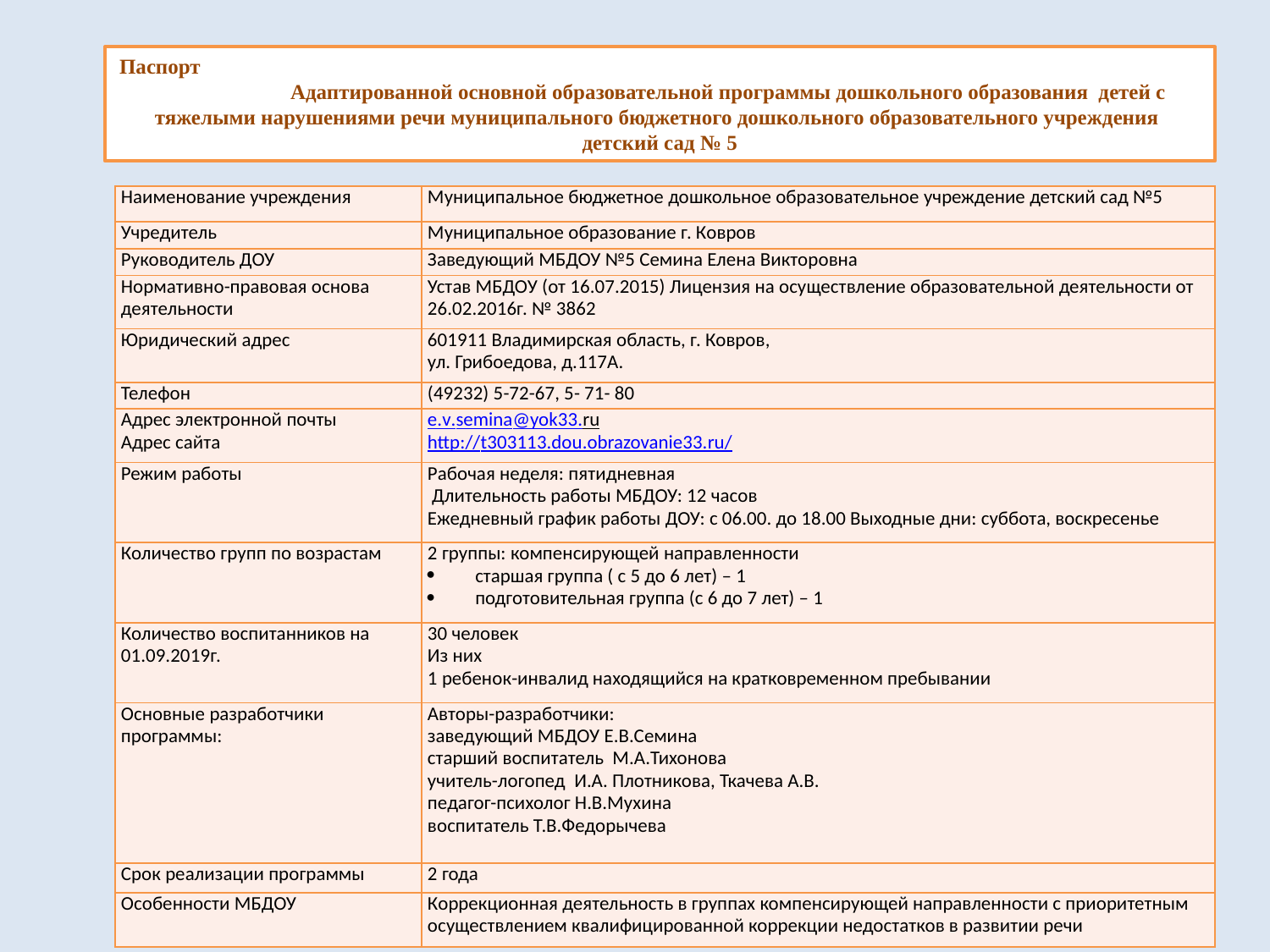

Паспорт                                                                                                                                                                                                                        Адаптированной основной образовательной программы дошкольного образования  детей с тяжелыми нарушениями речи муниципального бюджетного дошкольного образовательного учреждения  детский сад № 5
| Наименование учреждения | Муниципальное бюджетное дошкольное образовательное учреждение детский сад №5 |
| --- | --- |
| Учредитель | Муниципальное образование г. Ковров |
| Руководитель ДОУ | Заведующий МБДОУ №5 Семина Елена Викторовна |
| Нормативно-правовая основа деятельности | Устав МБДОУ (от 16.07.2015) Лицензия на осуществление образовательной деятельности от 26.02.2016г. № 3862 |
| Юридический адрес | 601911 Владимирская область, г. Ковров, ул. Грибоедова, д.117А. |
| Телефон | (49232) 5-72-67, 5- 71- 80 |
| Адрес электронной почты Адрес сайта | e.v.semina@yok33.ru http://t303113.dou.obrazovanie33.ru/ |
| Режим работы | Рабочая неделя: пятидневная Длительность работы МБДОУ: 12 часов Ежедневный график работы ДОУ: с 06.00. до 18.00 Выходные дни: суббота, воскресенье |
| Количество групп по возрастам | 2 группы: компенсирующей направленности старшая группа ( с 5 до 6 лет) – 1 подготовительная группа (с 6 до 7 лет) – 1 |
| Количество воспитанников на 01.09.2019г. | 30 человек Из них 1 ребенок-инвалид находящийся на кратковременном пребывании |
| Основные разработчики программы: | Авторы-разработчики: заведующий МБДОУ Е.В.Семина старший воспитатель М.А.Тихонова учитель-логопед И.А. Плотникова, Ткачева А.В. педагог-психолог Н.В.Мухина воспитатель Т.В.Федорычева |
| Срок реализации программы | 2 года |
| Особенности МБДОУ | Коррекционная деятельность в группах компенсирующей направленности с приоритетным осуществлением квалифицированной коррекции недостатков в развитии речи |